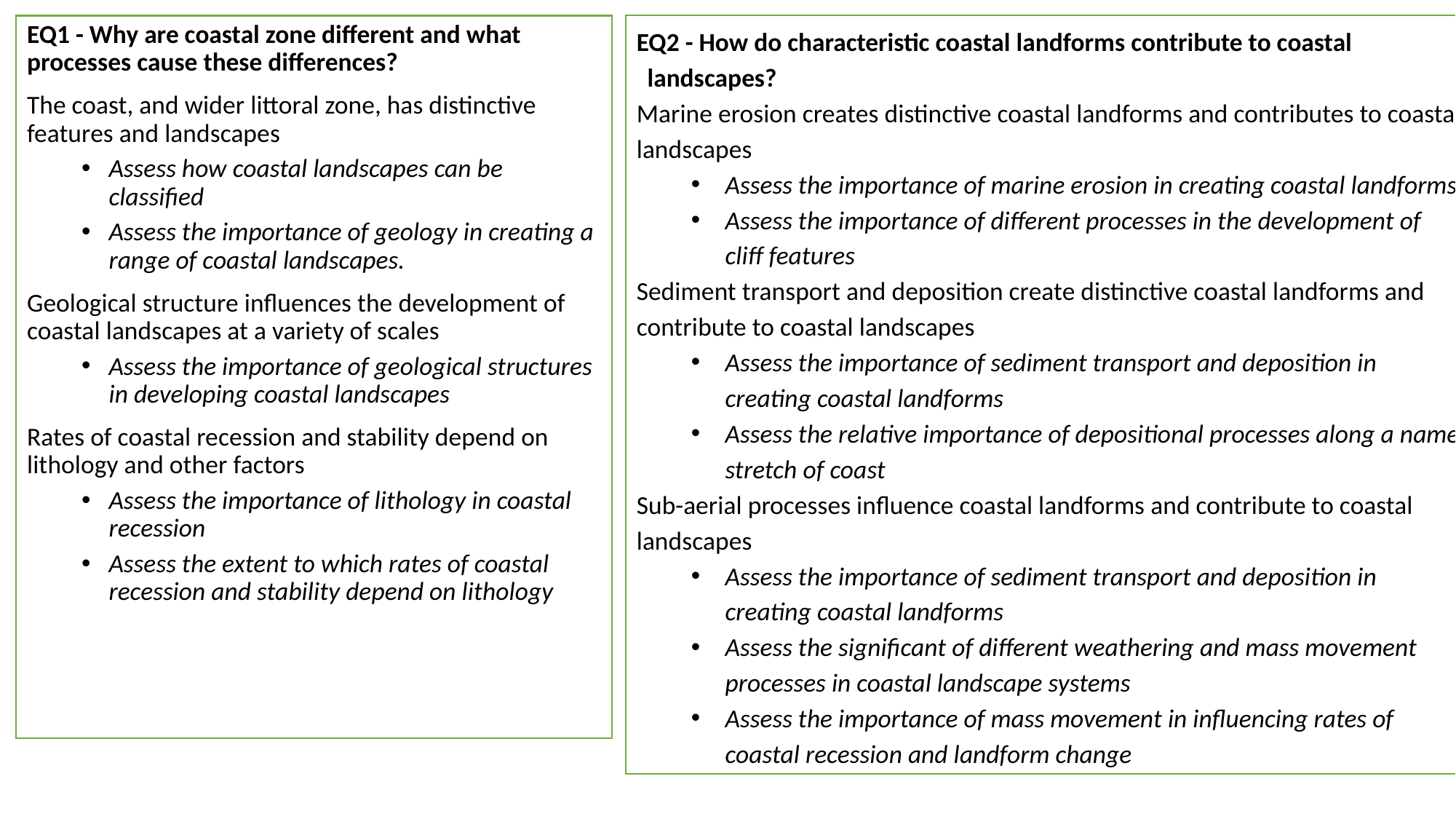

EQ2 - How do characteristic coastal landforms contribute to coastal landscapes?
Marine erosion creates distinctive coastal landforms and contributes to coastal landscapes
Assess the importance of marine erosion in creating coastal landforms
Assess the importance of different processes in the development of cliff features
Sediment transport and deposition create distinctive coastal landforms and contribute to coastal landscapes
Assess the importance of sediment transport and deposition in creating coastal landforms
Assess the relative importance of depositional processes along a name stretch of coast
Sub-aerial processes influence coastal landforms and contribute to coastal landscapes
Assess the importance of sediment transport and deposition in creating coastal landforms
Assess the significant of different weathering and mass movement processes in coastal landscape systems
Assess the importance of mass movement in influencing rates of coastal recession and landform change
EQ1 - Why are coastal zone different and what processes cause these differences?
The coast, and wider littoral zone, has distinctive features and landscapes
Assess how coastal landscapes can be classified
Assess the importance of geology in creating a range of coastal landscapes.
Geological structure influences the development of coastal landscapes at a variety of scales
Assess the importance of geological structures  in developing coastal landscapes
Rates of coastal recession and stability depend on lithology and other factors
Assess the importance of lithology in coastal recession
Assess the extent to which rates of coastal recession and stability depend on lithology

#